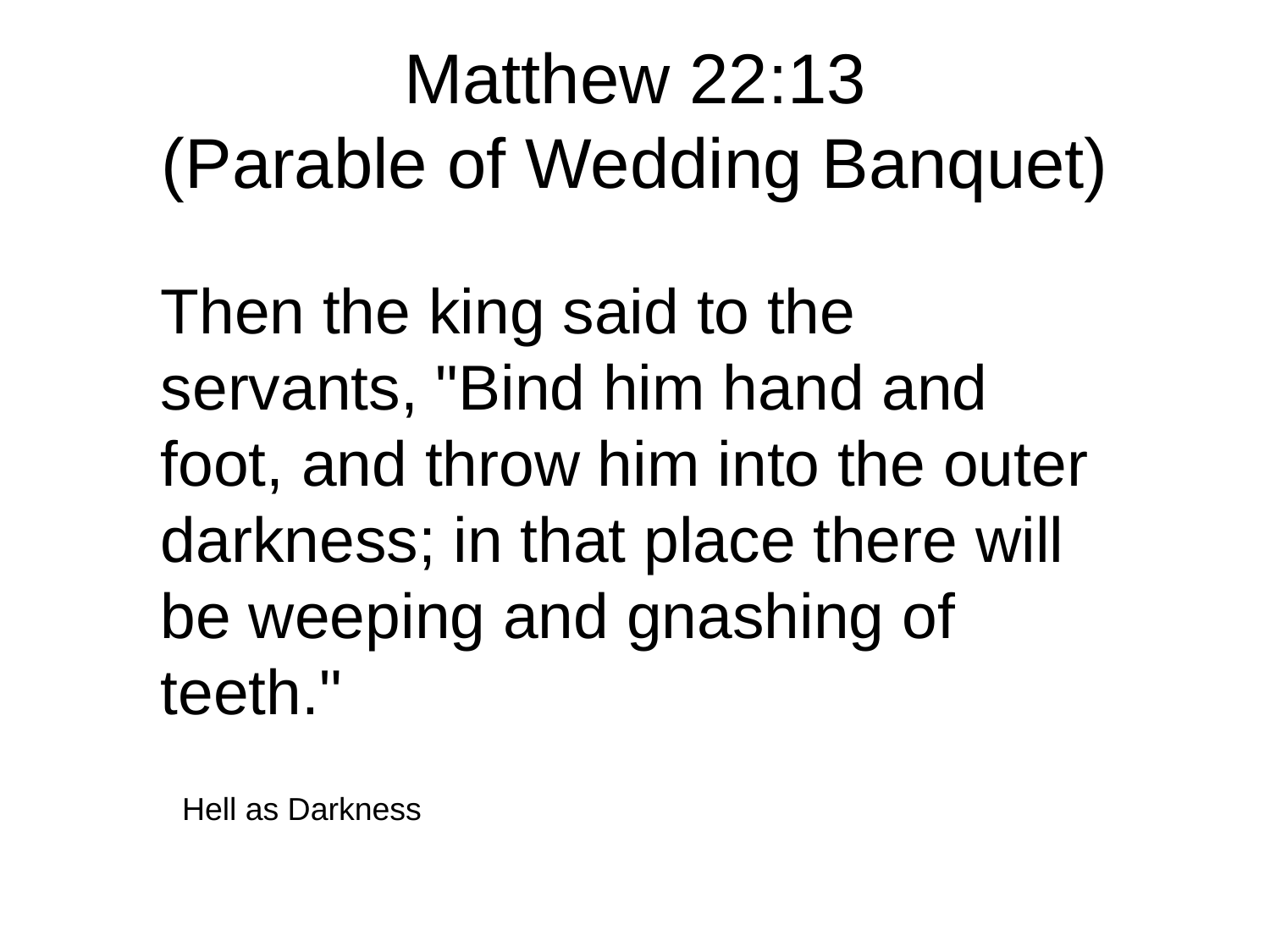

# Matthew 22:13 (Parable of Wedding Banquet)
Then the king said to the servants, "Bind him hand and foot, and throw him into the outer darkness; in that place there will be weeping and gnashing of teeth."
Hell as Darkness